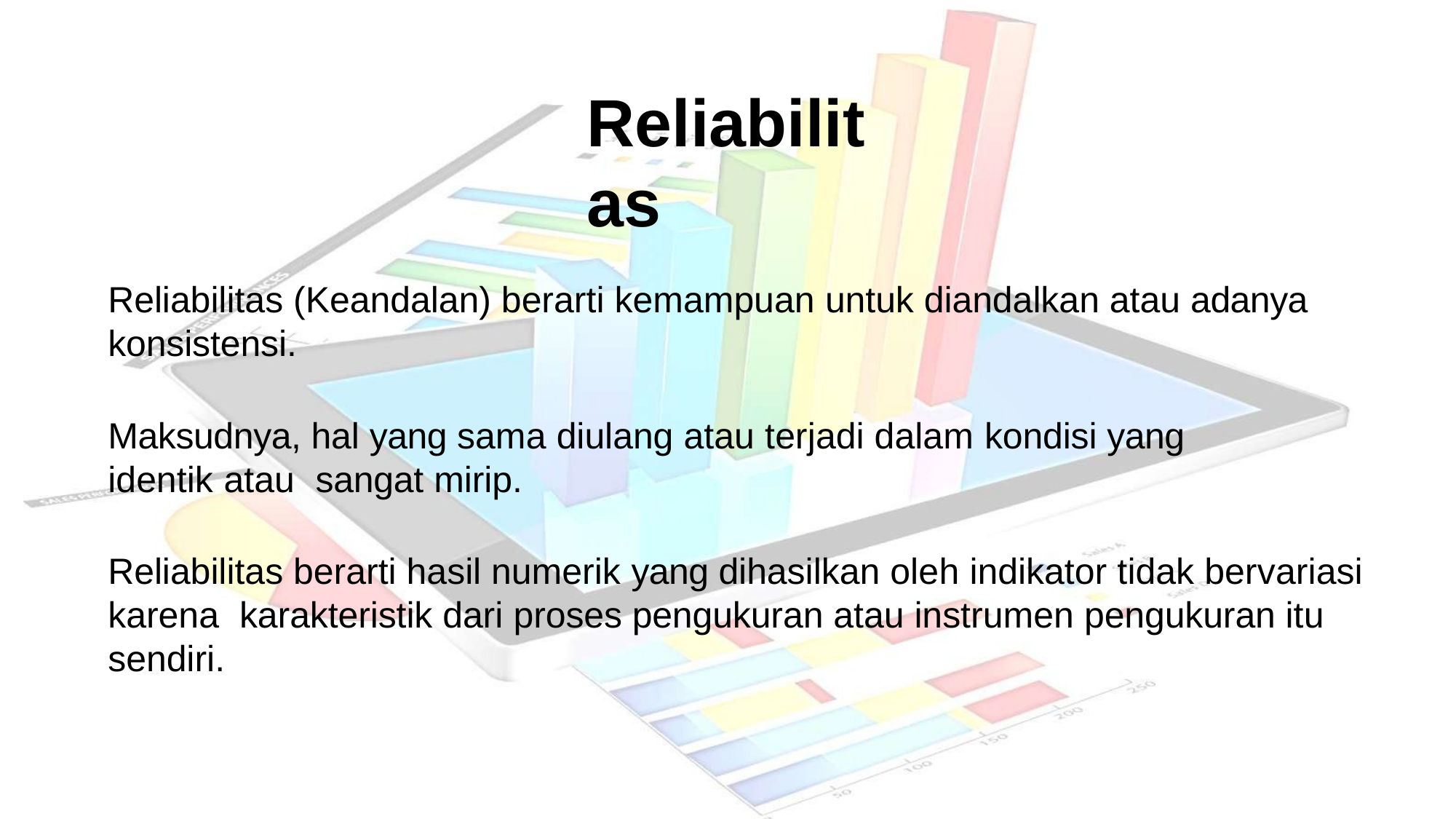

# Reliabilitas
Reliabilitas (Keandalan) berarti kemampuan untuk diandalkan atau adanya konsistensi.

Maksudnya, hal yang sama diulang atau terjadi dalam kondisi yang identik atau  sangat mirip.

Reliabilitas berarti hasil numerik yang dihasilkan oleh indikator tidak bervariasi karena  karakteristik dari proses pengukuran atau instrumen pengukuran itu sendiri.